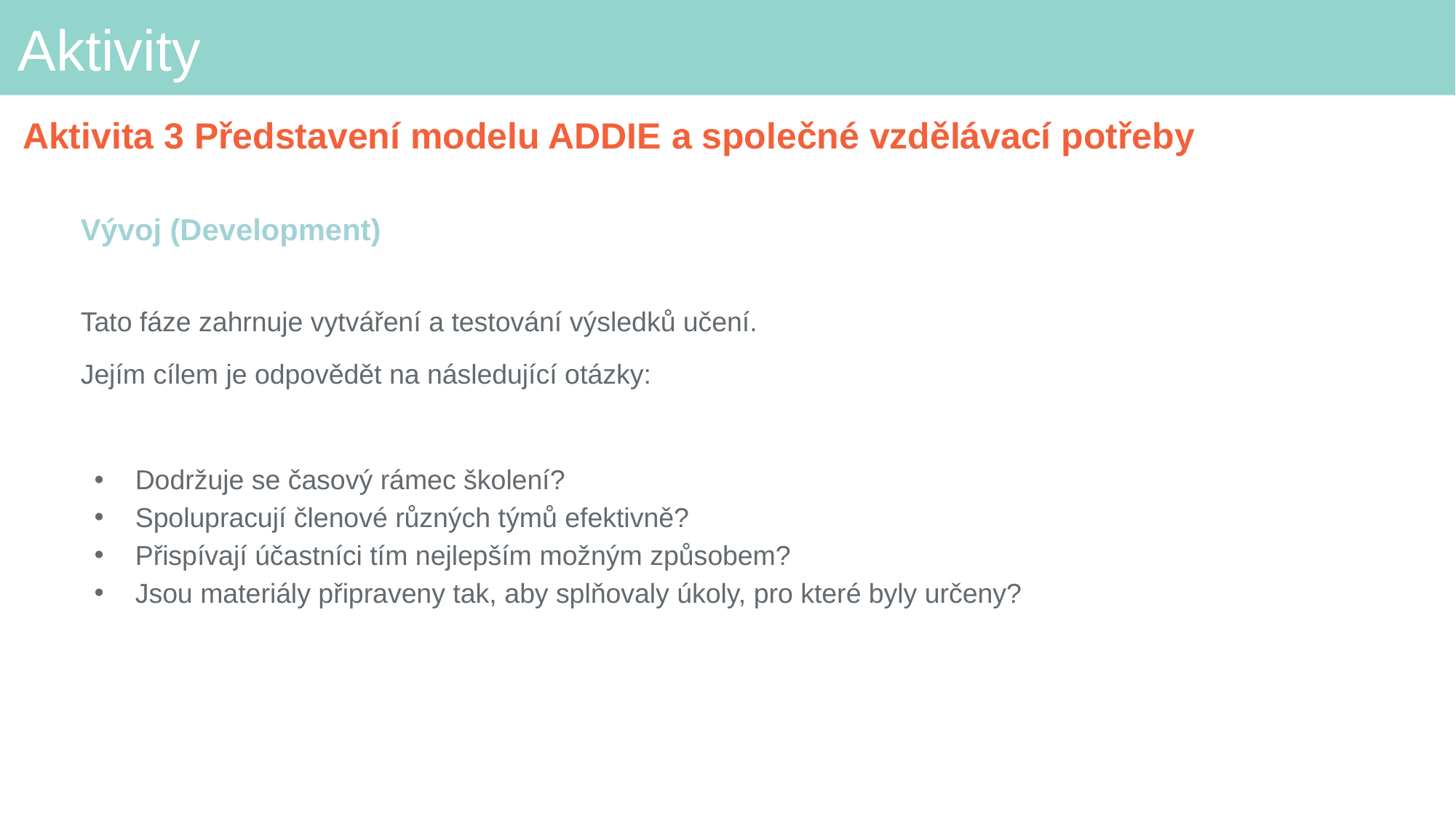

# Aktivity

Aktivita 3 Představení modelu ADDIE a společné vzdělávací potřeby

Vývoj (Development)

Tato fáze zahrnuje vytváření a testování výsledků učení.
Jejím cílem je odpovědět na následující otázky:

Dodržuje se časový rámec školení?
Spolupracují členové různých týmů efektivně?
Přispívají účastníci tím nejlepším možným způsobem?
Jsou materiály připraveny tak, aby splňovaly úkoly, pro které byly určeny?